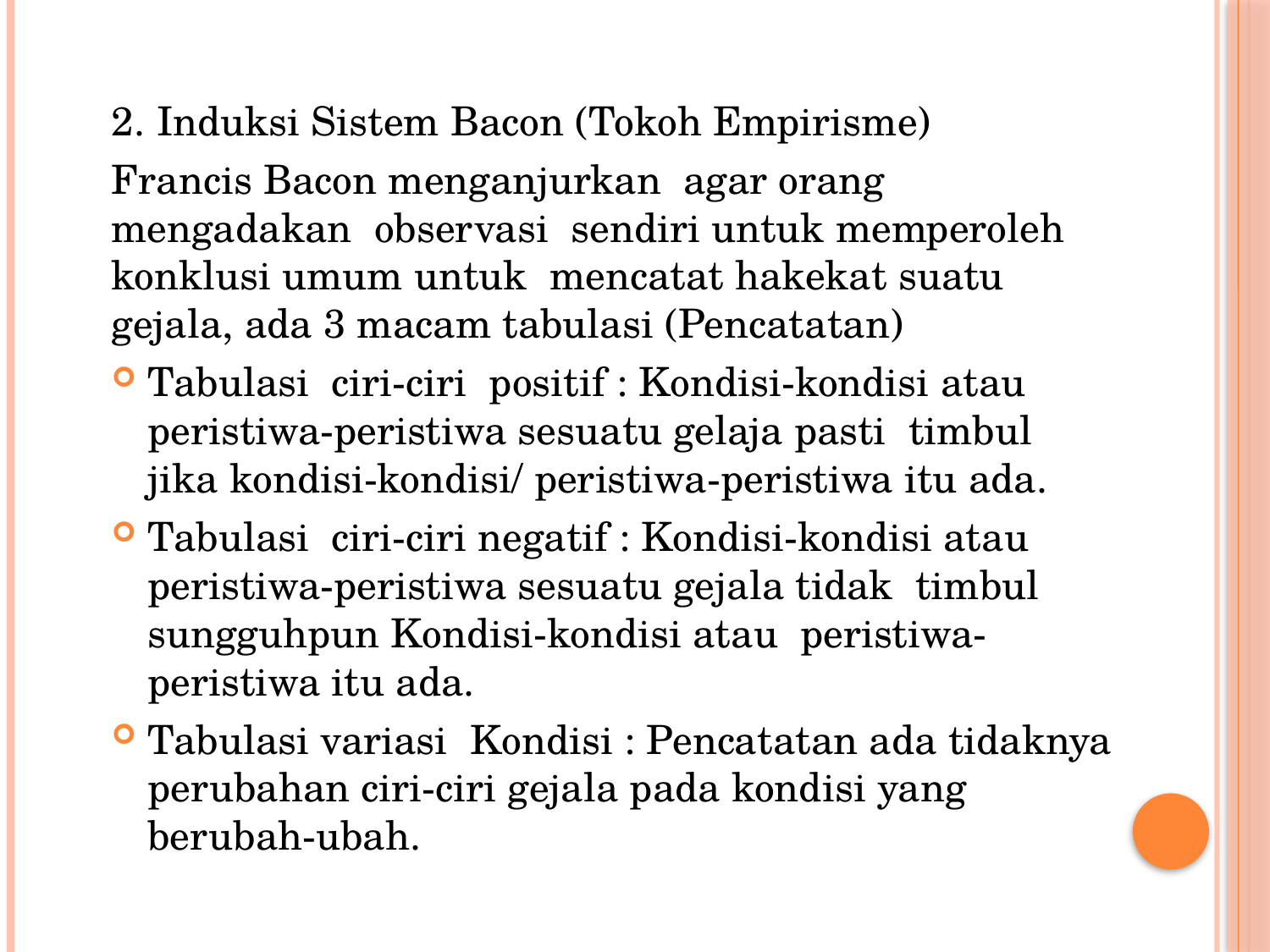

2. Induksi Sistem Bacon (Tokoh Empirisme)
Francis Bacon menganjurkan  agar orang mengadakan  observasi  sendiri untuk memperoleh  konklusi umum untuk  mencatat hakekat suatu  gejala, ada 3 macam tabulasi (Pencatatan)
Tabulasi  ciri-ciri  positif : Kondisi-kondisi atau  peristiwa-peristiwa sesuatu gelaja pasti  timbul  jika kondisi-kondisi/ peristiwa-peristiwa itu ada.
Tabulasi  ciri-ciri negatif : Kondisi-kondisi atau  peristiwa-peristiwa sesuatu gejala tidak  timbul sungguhpun Kondisi-kondisi atau  peristiwa-peristiwa itu ada.
Tabulasi variasi  Kondisi : Pencatatan ada tidaknya perubahan ciri-ciri gejala pada kondisi yang  berubah-ubah.